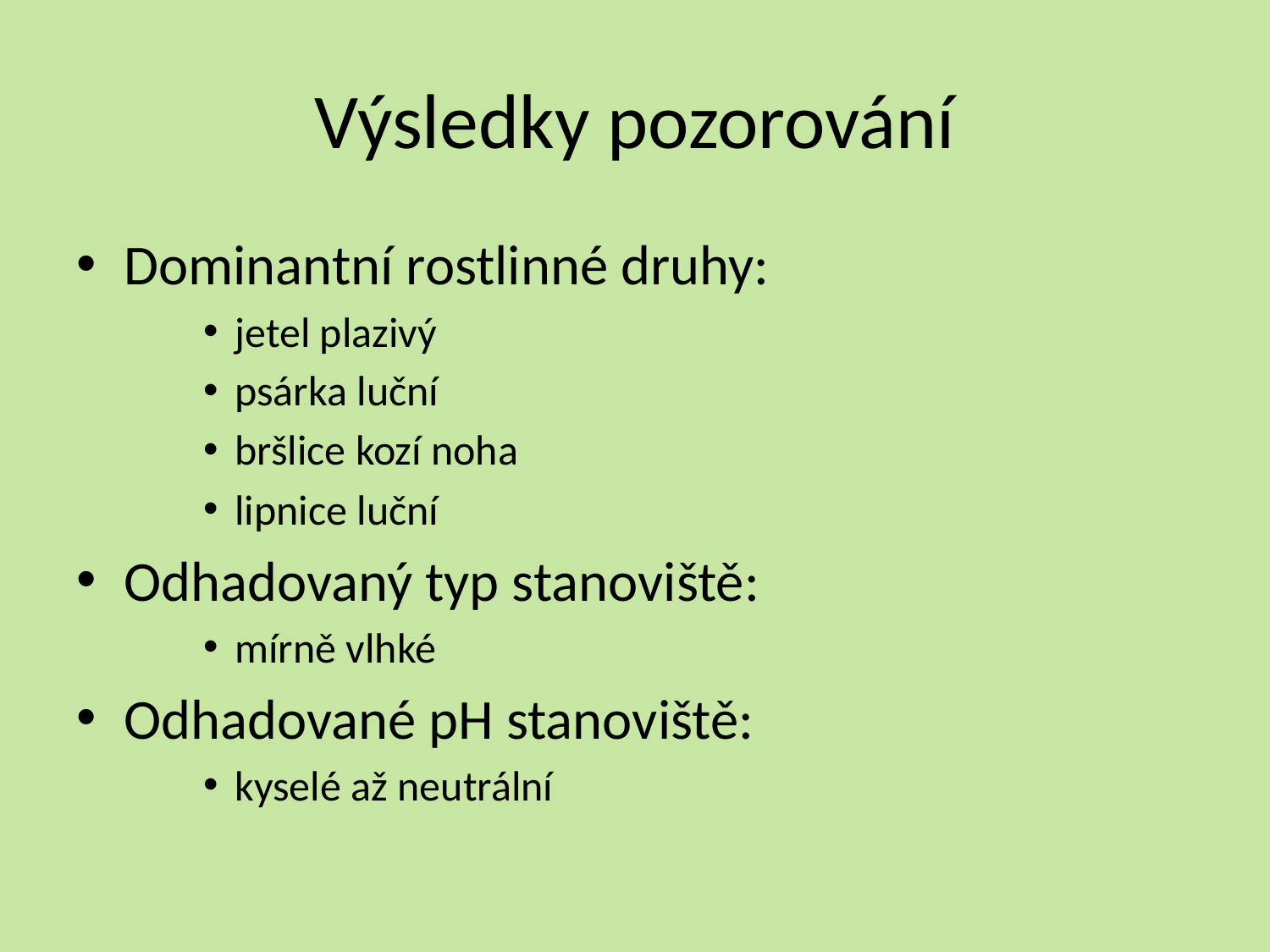

# Výsledky pozorování
Dominantní rostlinné druhy:
jetel plazivý
psárka luční
bršlice kozí noha
lipnice luční
Odhadovaný typ stanoviště:
mírně vlhké
Odhadované pH stanoviště:
kyselé až neutrální